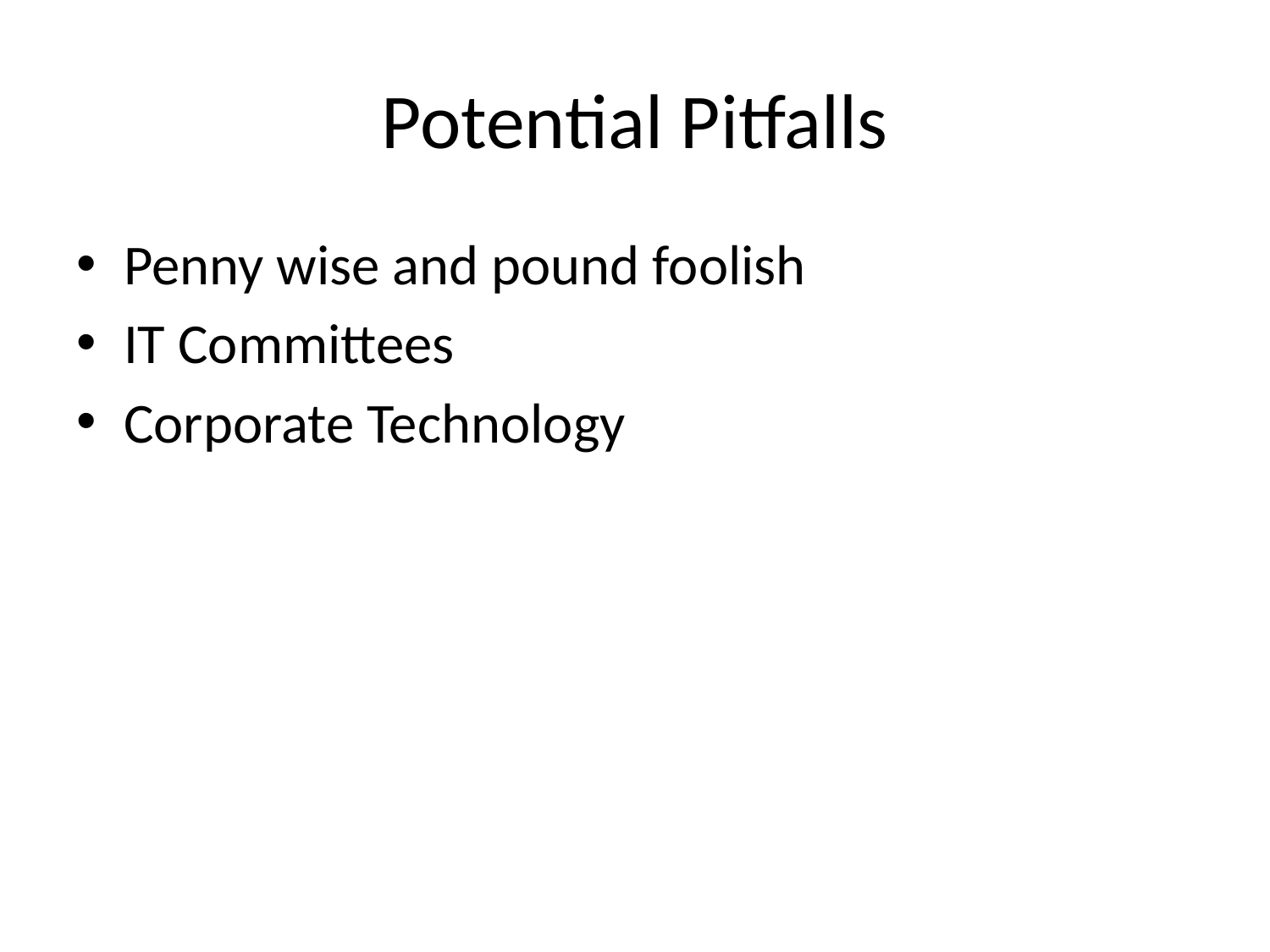

# Potential Pitfalls
Penny wise and pound foolish
IT Committees
Corporate Technology